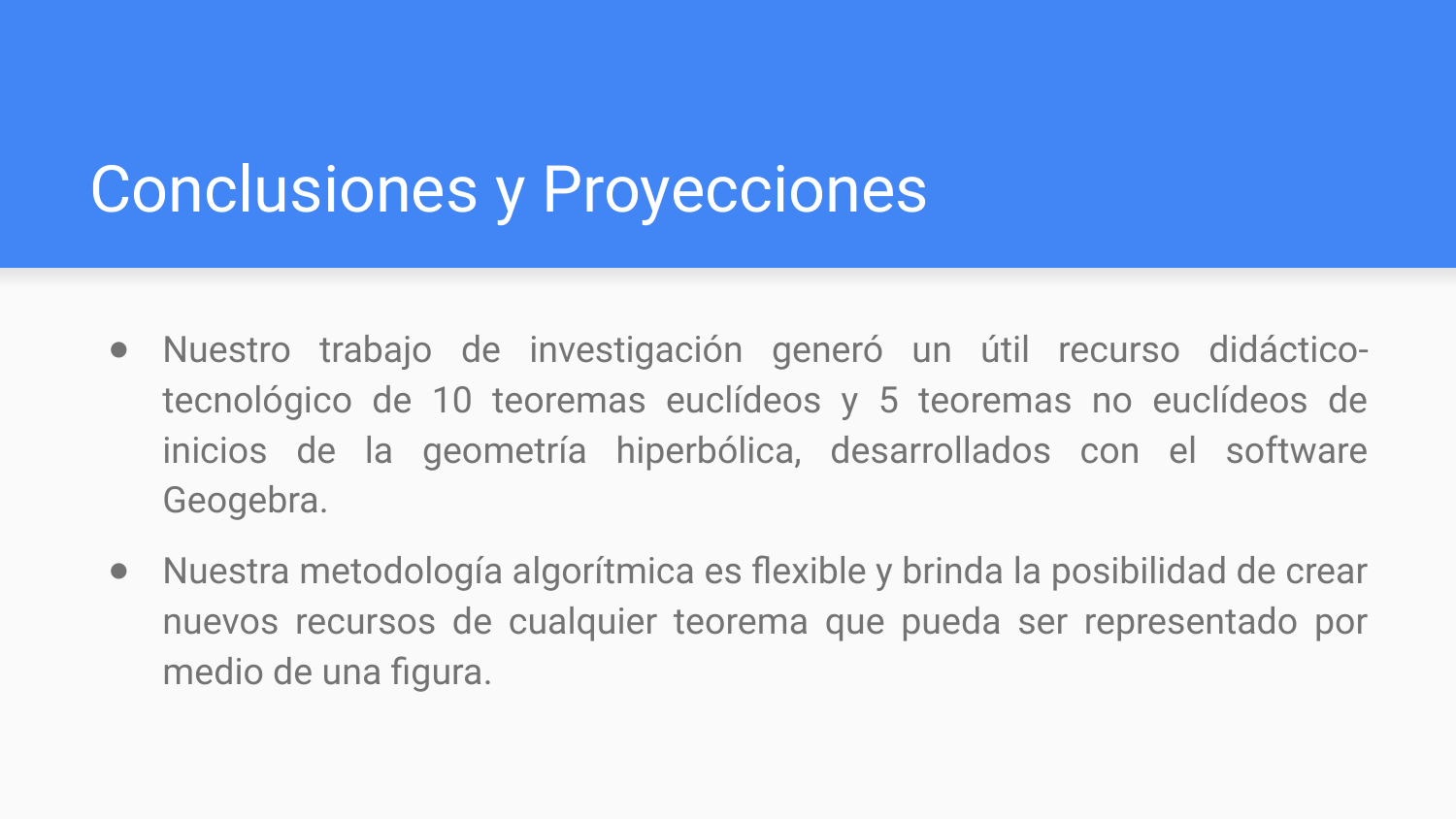

# Conclusiones y Proyecciones
Nuestro trabajo de investigación generó un útil recurso didáctico-tecnológico de 10 teoremas euclídeos y 5 teoremas no euclídeos de inicios de la geometría hiperbólica, desarrollados con el software Geogebra.
Nuestra metodología algorítmica es flexible y brinda la posibilidad de crear nuevos recursos de cualquier teorema que pueda ser representado por medio de una figura.